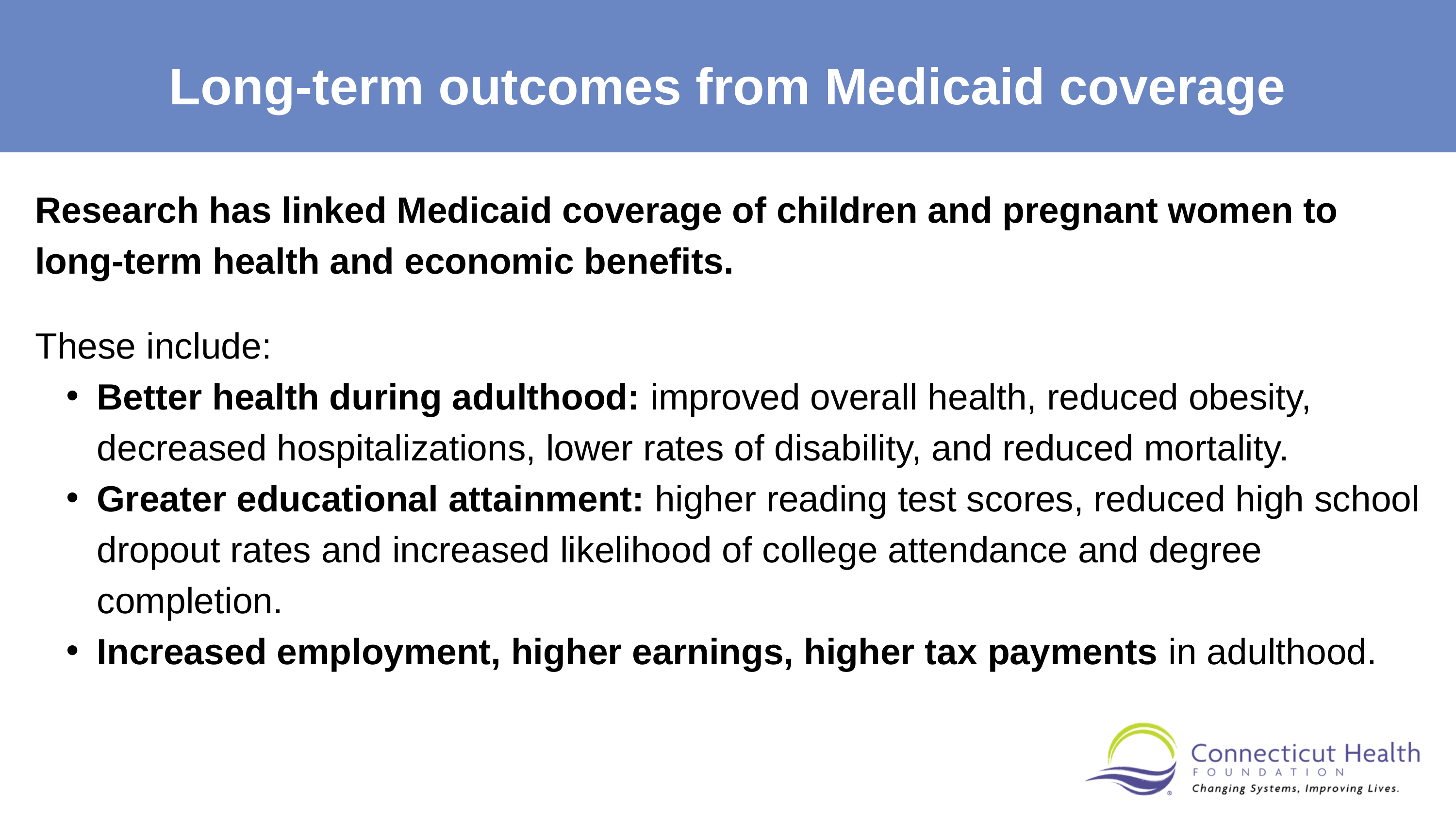

Long-term outcomes from Medicaid coverage
Research has linked Medicaid coverage of children and pregnant women to long-term health and economic benefits.

These include:
Better health during adulthood: improved overall health, reduced obesity, decreased hospitalizations, lower rates of disability, and reduced mortality.
Greater educational attainment: higher reading test scores, reduced high school dropout rates and increased likelihood of college attendance and degree completion.
Increased employment, higher earnings, higher tax payments in adulthood.